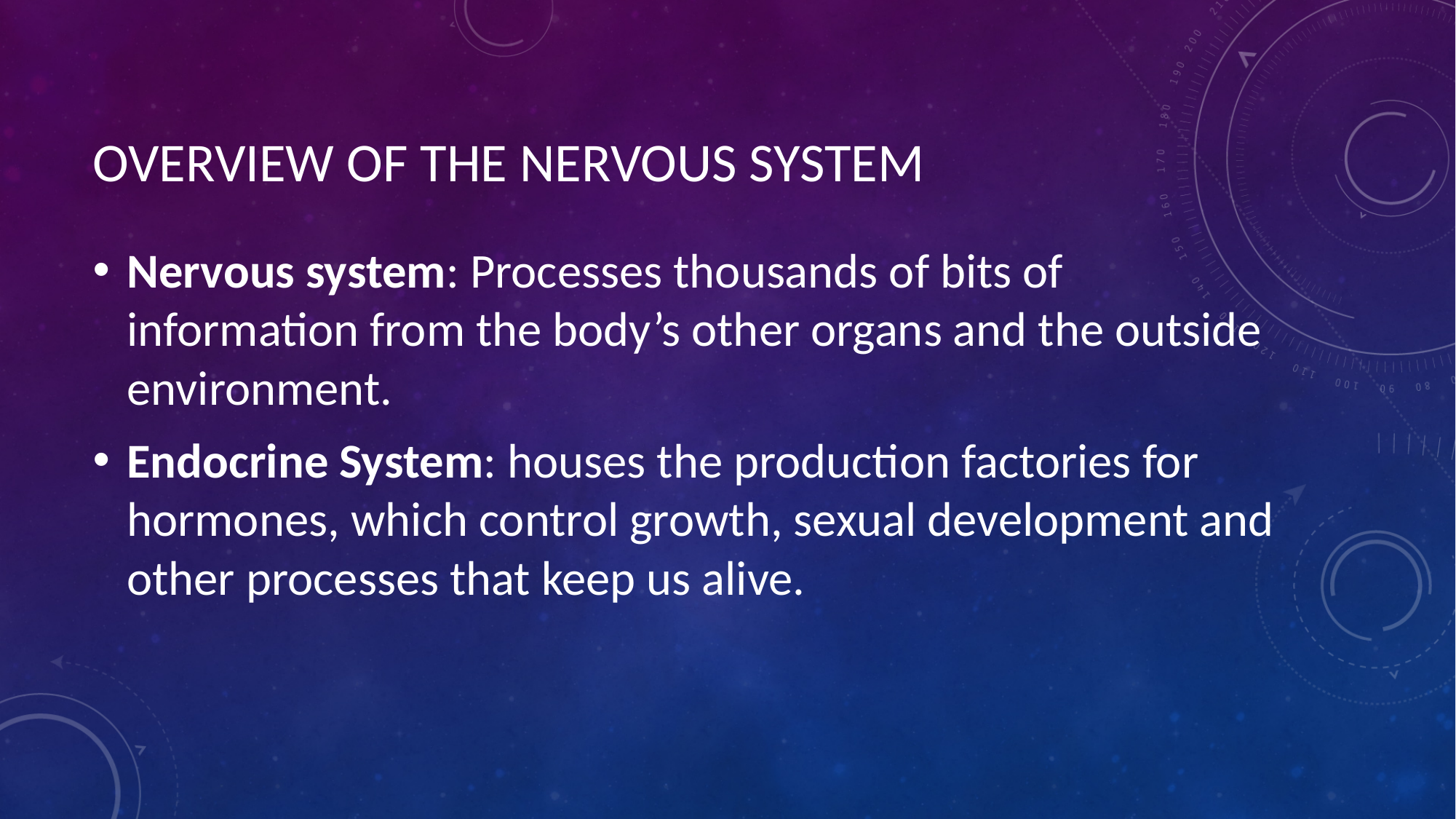

# Overview of the Nervous system
Nervous system: Processes thousands of bits of information from the body’s other organs and the outside environment.
Endocrine System: houses the production factories for hormones, which control growth, sexual development and other processes that keep us alive.